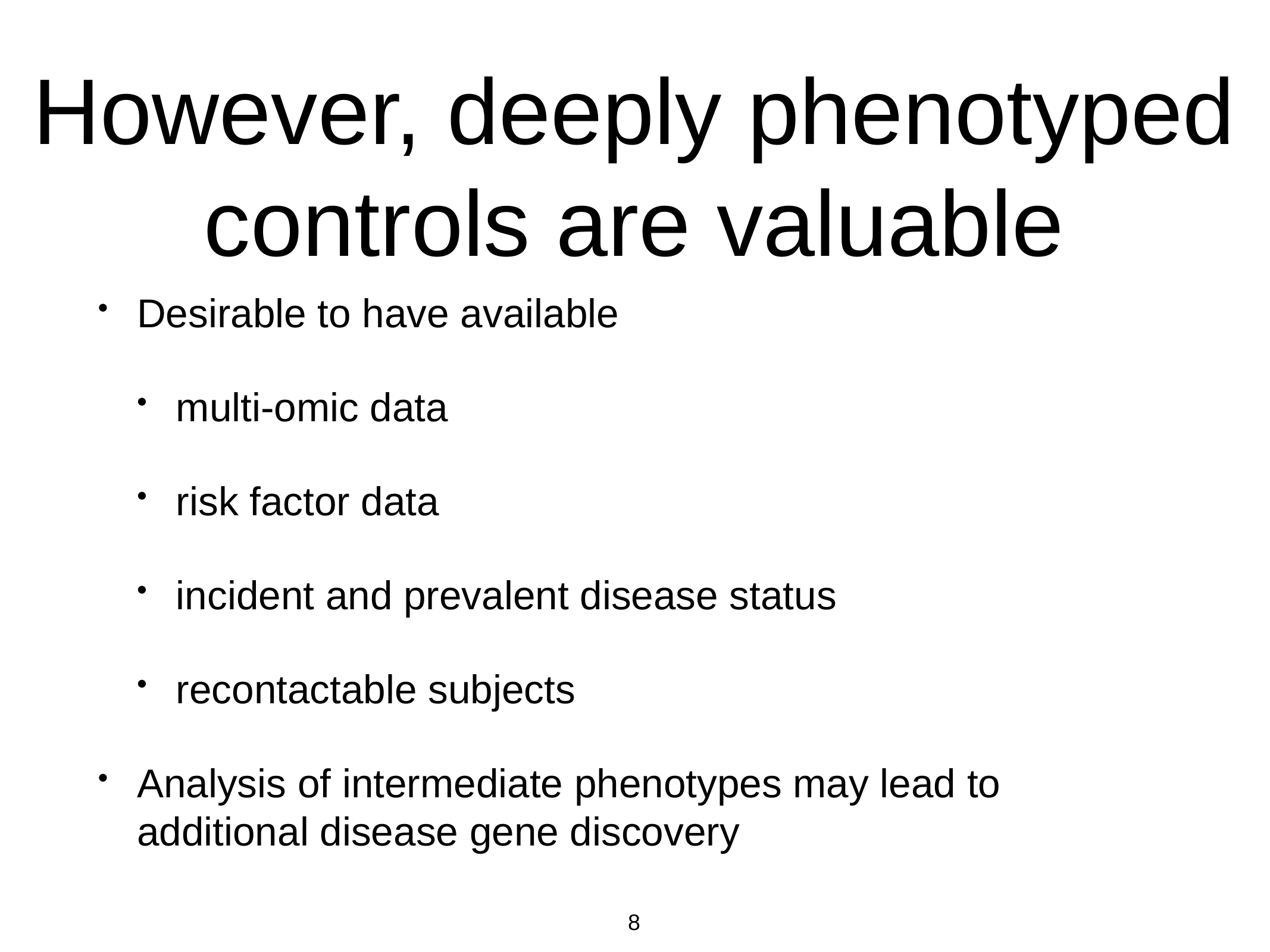

# However, deeply phenotyped controls are valuable
Desirable to have available
multi-omic data
risk factor data
incident and prevalent disease status
recontactable subjects
Analysis of intermediate phenotypes may lead to additional disease gene discovery
8